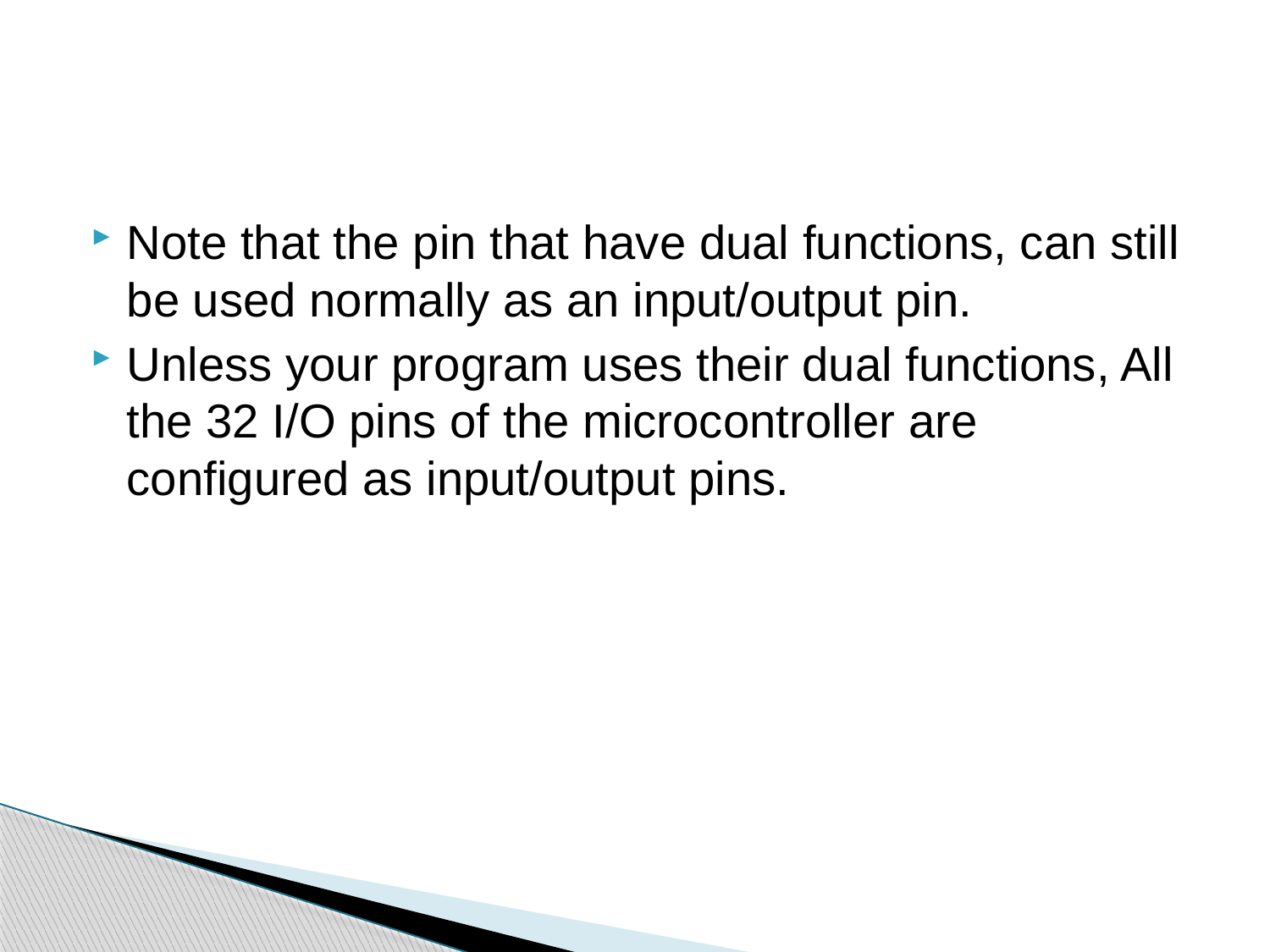

#
Note that the pin that have dual functions, can still be used normally as an input/output pin.
Unless your program uses their dual functions, All the 32 I/O pins of the microcontroller are configured as input/output pins.